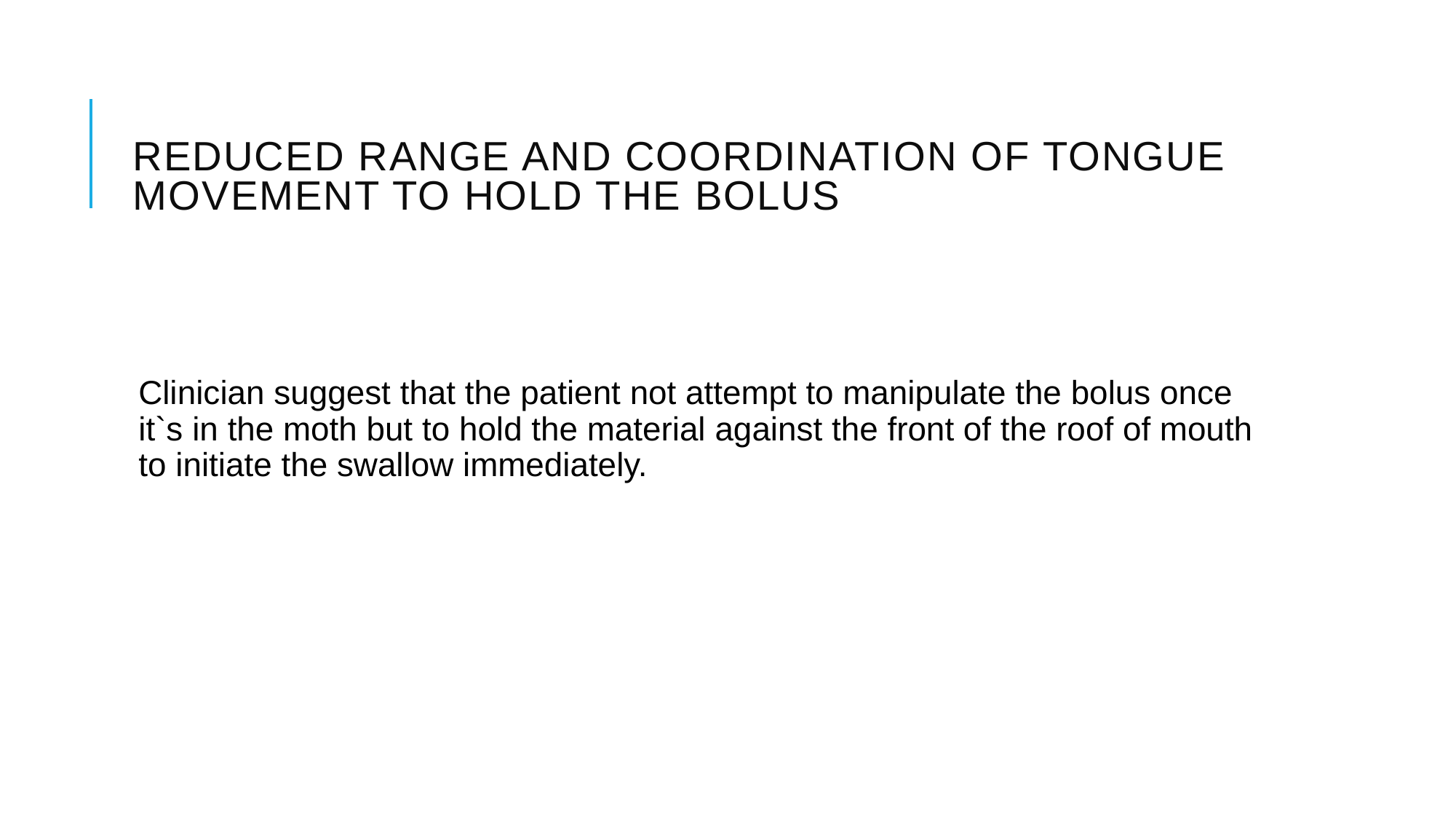

# Reduced range and coordination of tongue movement to hold the bolus

Clinician suggest that the patient not attempt to manipulate the bolus once it`s in the moth but to hold the material against the front of the roof of mouth to initiate the swallow immediately.